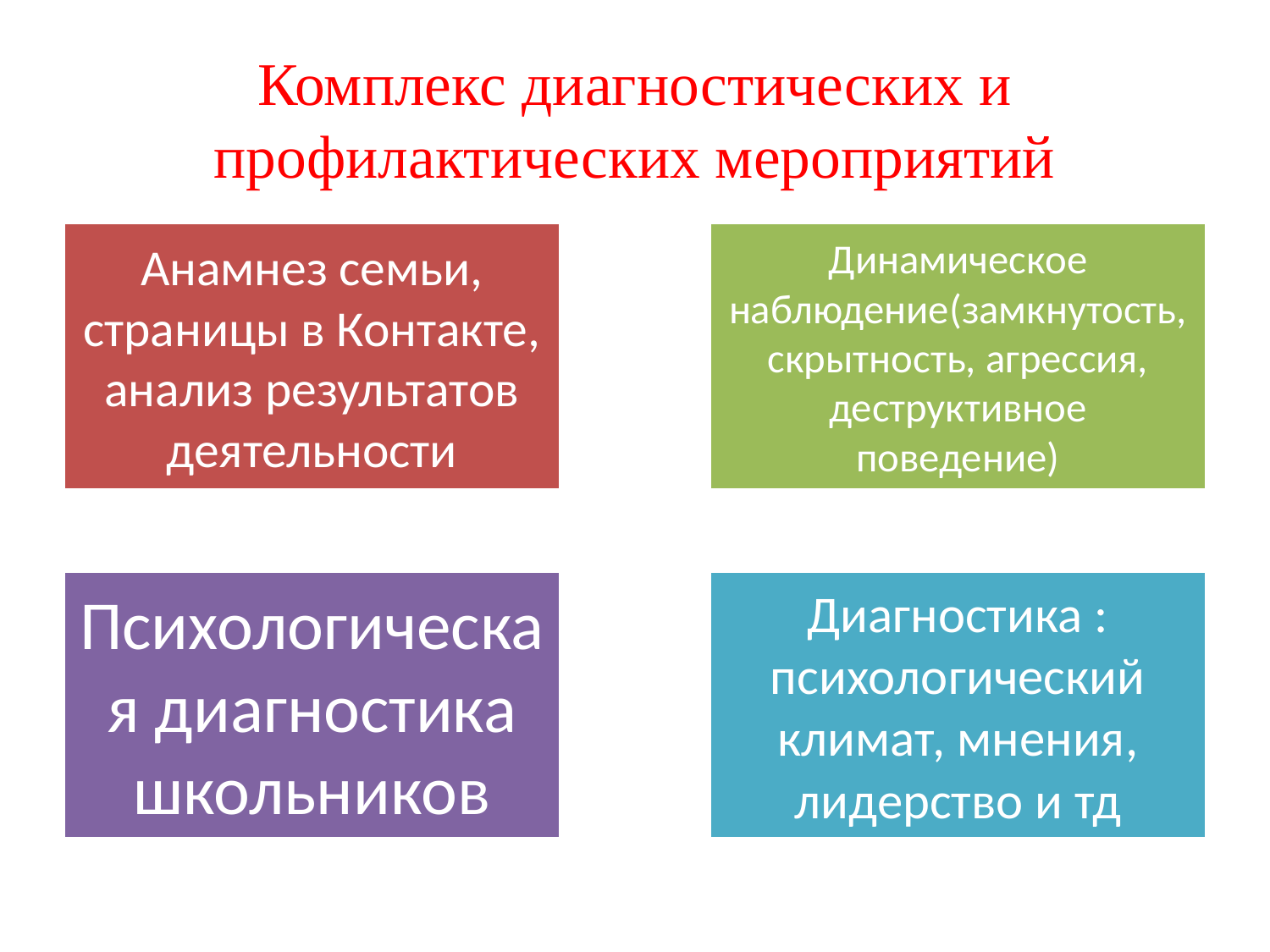

# Комплекс диагностических и профилактических мероприятий
Динамическое наблюдение(замкнутость, скрытность, агрессия, деструктивное поведение)
Психологическая диагностика школьников
Диагностика : психологический климат, мнения, лидерство и тд
Анамнез семьи, страницы в Контакте, анализ результатов деятельности